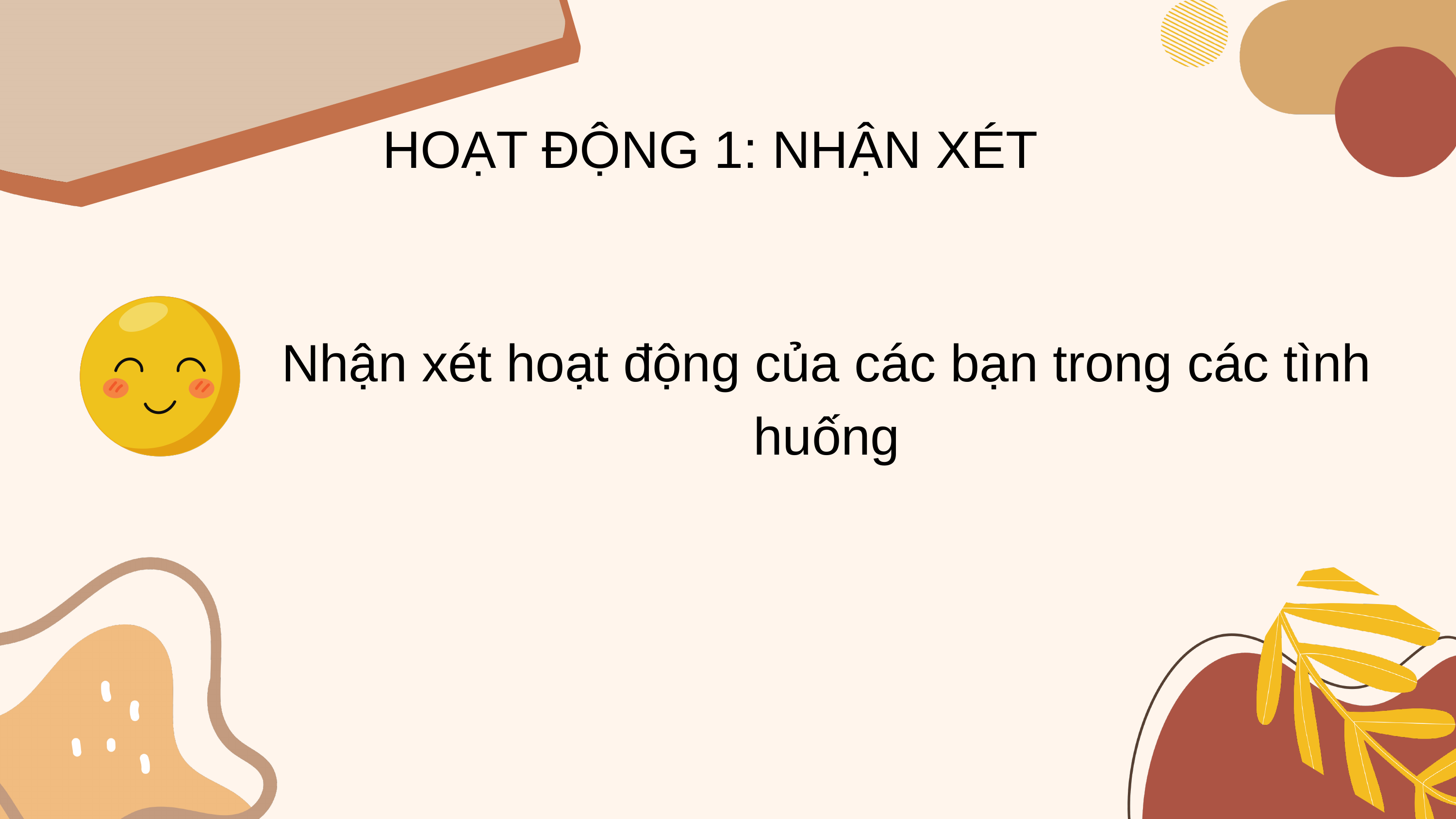

HOẠT ĐỘNG 1: NHẬN XÉT

Nhận xét hoạt động của các bạn trong các tình huống